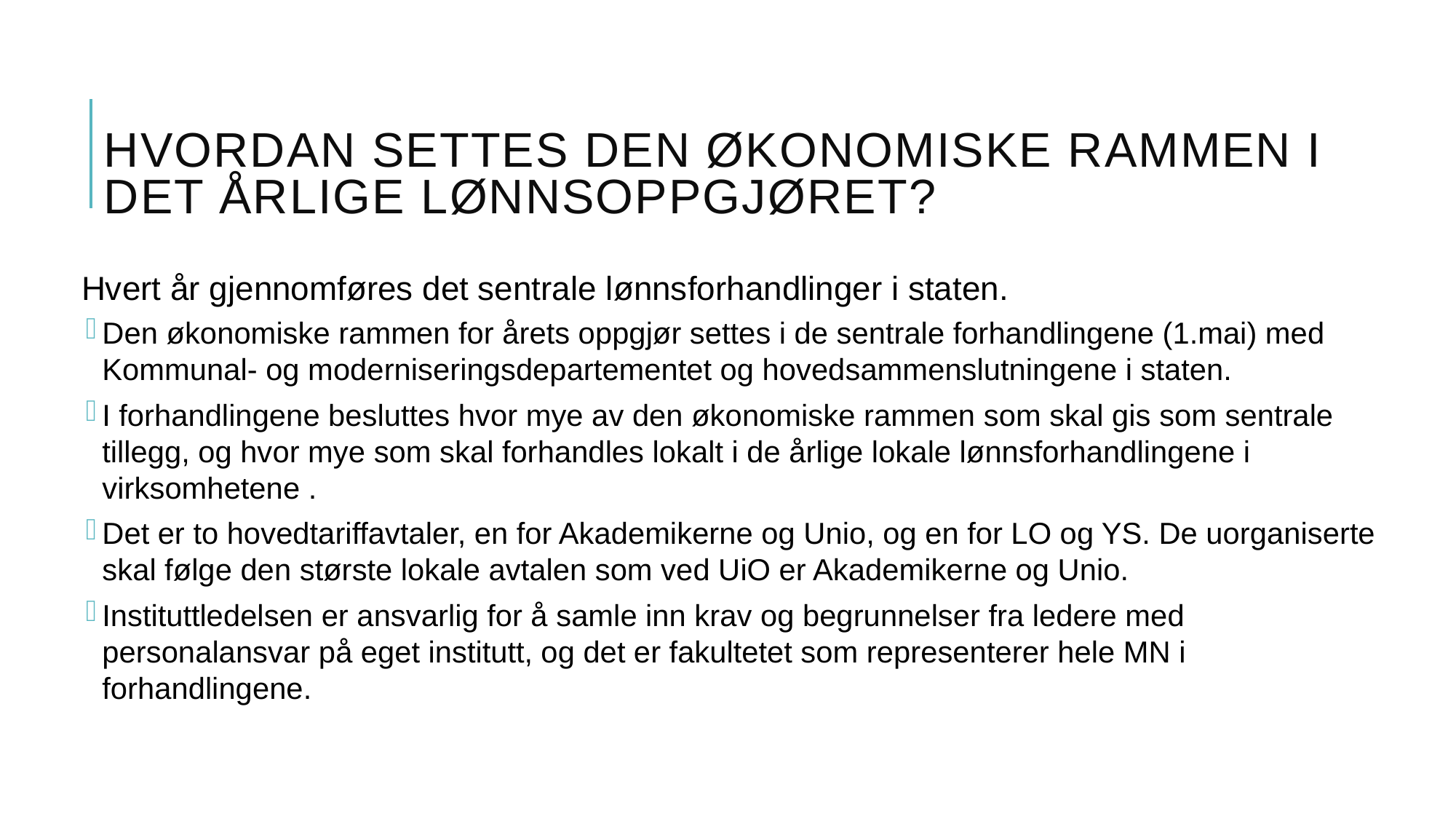

# Hvordan settes den økonomiske rammen i det årlige lønnsoppgjøret?
Hvert år gjennomføres det sentrale lønnsforhandlinger i staten. ​
Den økonomiske rammen for årets oppgjør settes i de sentrale forhandlingene (1.mai) med Kommunal- og moderniseringsdepartementet og hovedsammenslutningene i staten.
I forhandlingene besluttes hvor mye av den økonomiske rammen som skal gis som sentrale tillegg, og hvor mye som skal forhandles lokalt i de årlige lokale lønnsforhandlingene i virksomhetene . ​
Det er to hovedtariffavtaler, en for Akademikerne og Unio, og en for LO og YS. De uorganiserte skal følge den største lokale avtalen som ved UiO er Akademikerne og Unio.
Instituttledelsen er ansvarlig for å samle inn krav og begrunnelser fra ledere med personalansvar på eget institutt, og det er fakultetet som representerer hele MN i forhandlingene.